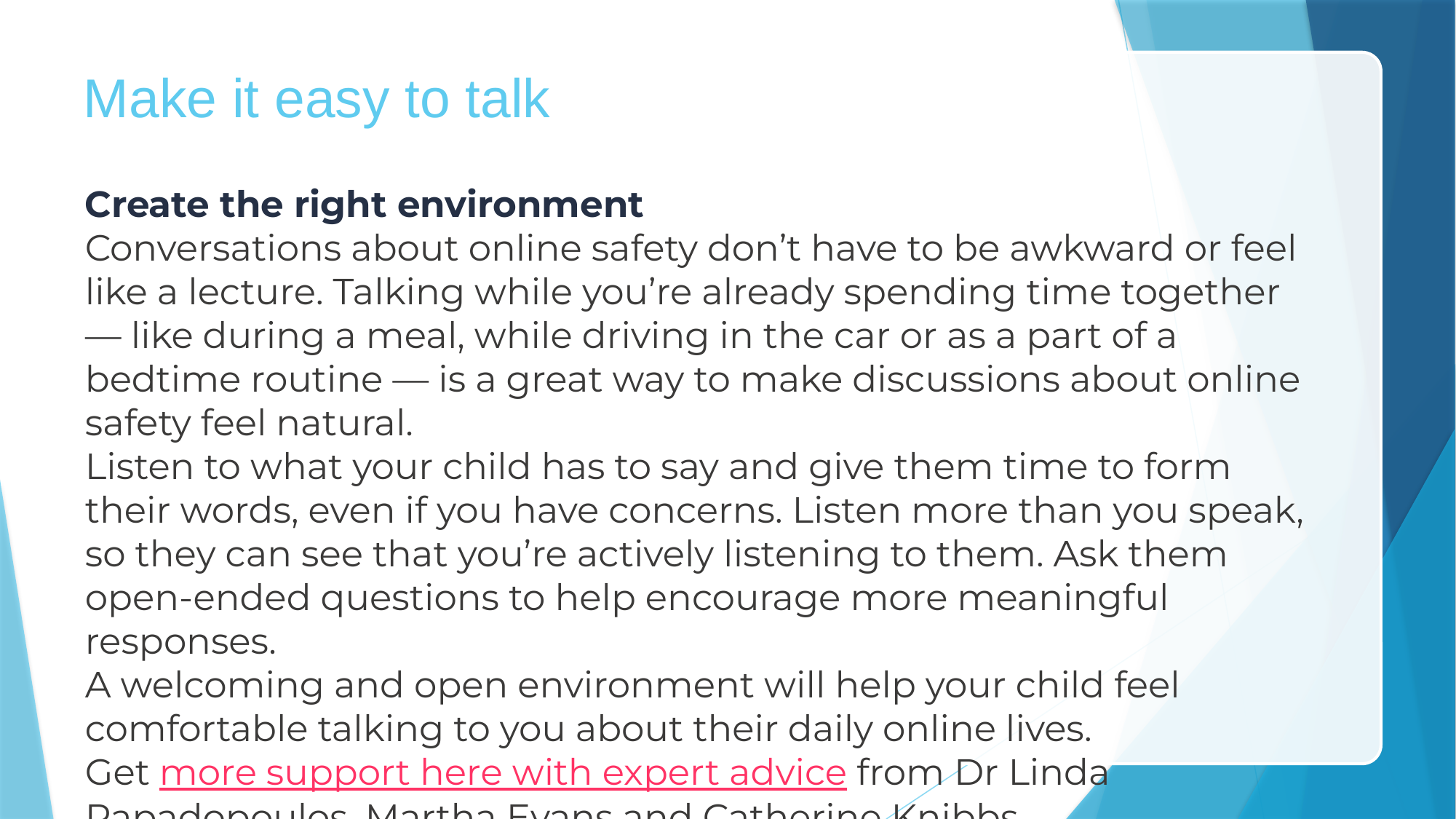

# Make it easy to talk
Create the right environment
Conversations about online safety don’t have to be awkward or feel like a lecture. Talking while you’re already spending time together — like during a meal, while driving in the car or as a part of a bedtime routine — is a great way to make discussions about online safety feel natural.
Listen to what your child has to say and give them time to form their words, even if you have concerns. Listen more than you speak, so they can see that you’re actively listening to them. Ask them open-ended questions to help encourage more meaningful responses.
A welcoming and open environment will help your child feel comfortable talking to you about their daily online lives.
Get more support here with expert advice from Dr Linda Papadopoulos, Martha Evans and Catherine Knibbs.